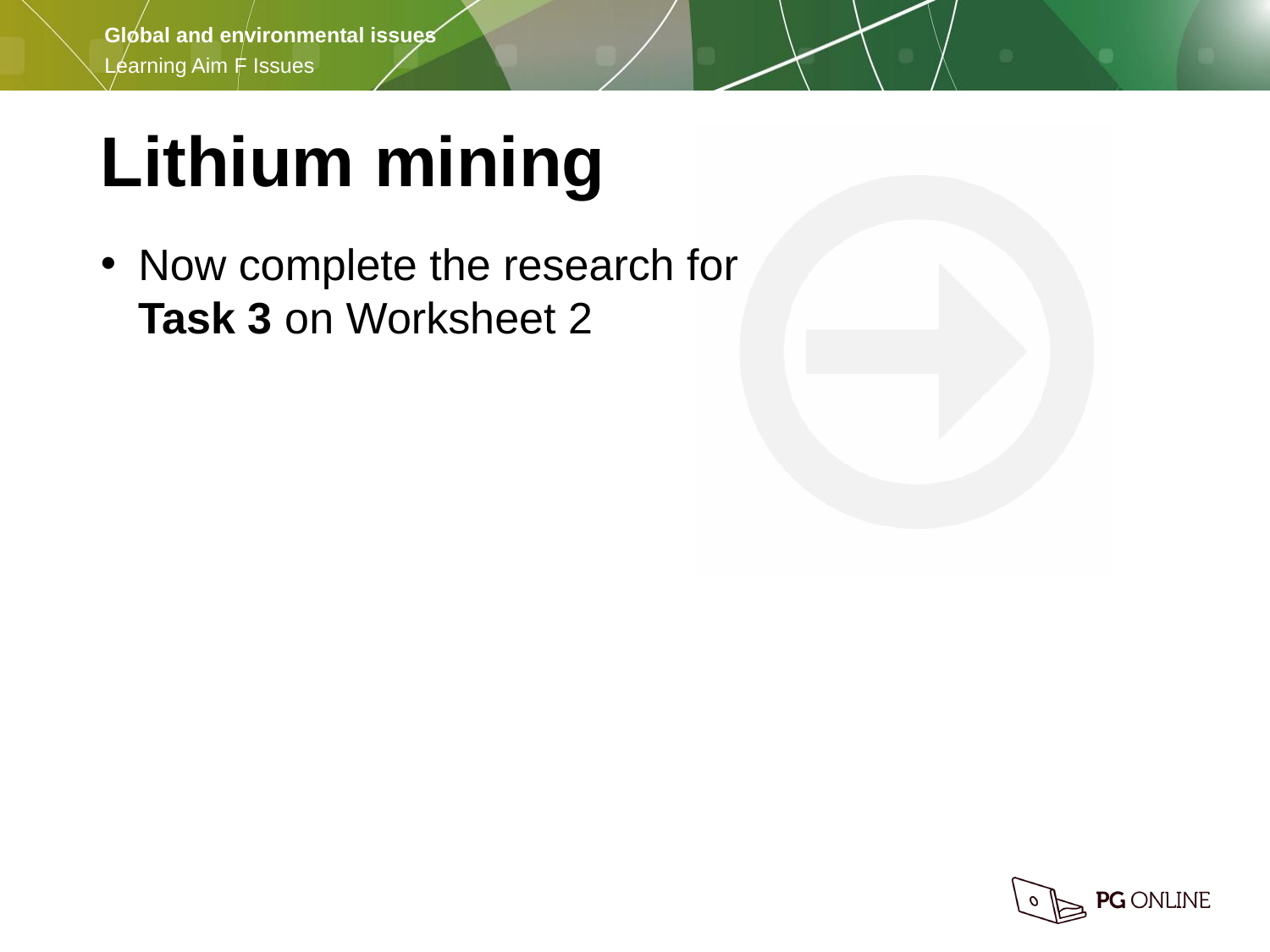

Lithium mining
Now complete the research for
Task 3 on Worksheet 2